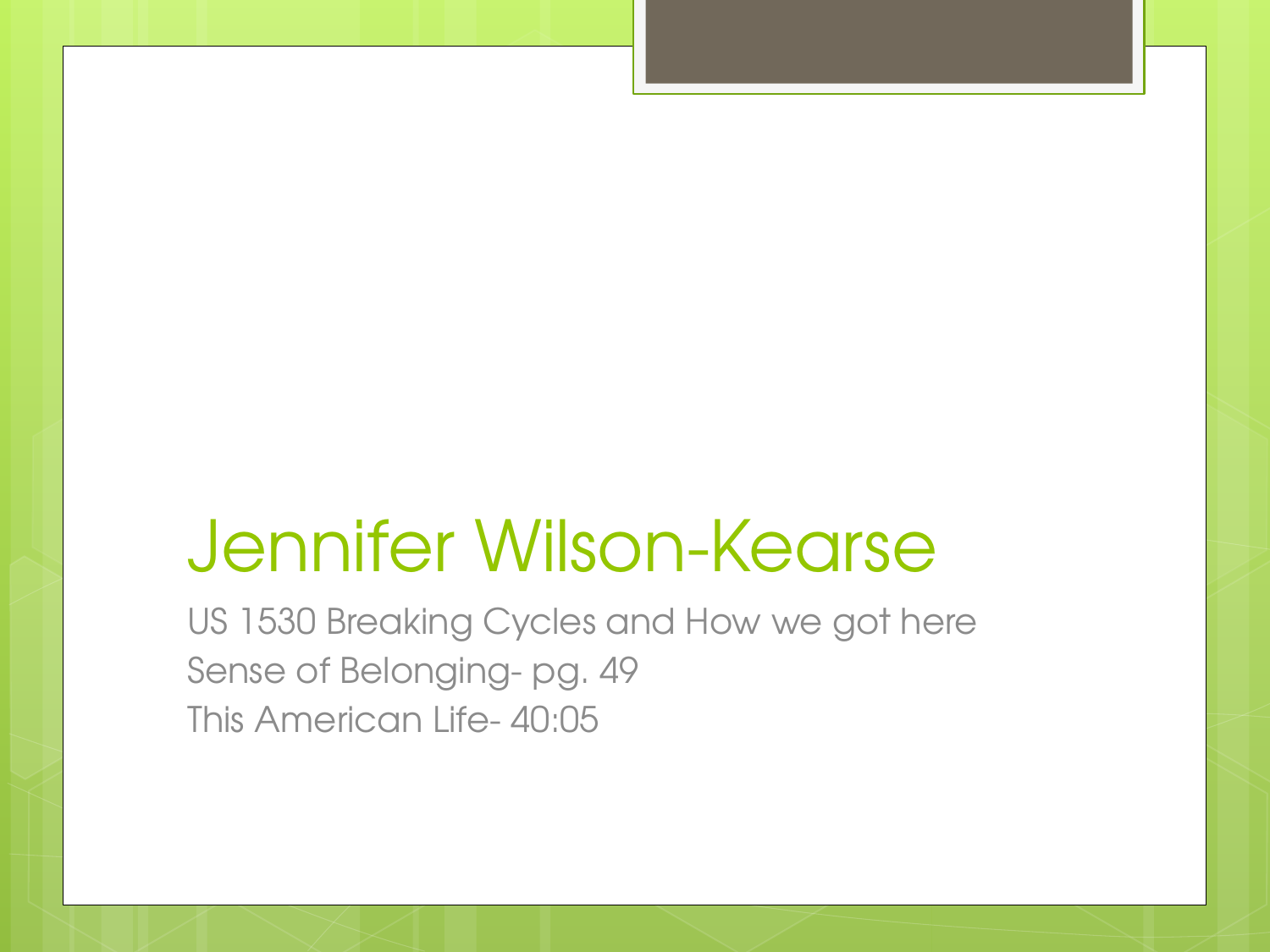

# Jennifer Wilson-Kearse
US 1530 Breaking Cycles and How we got here
Sense of Belonging- pg. 49
This American Life- 40:05